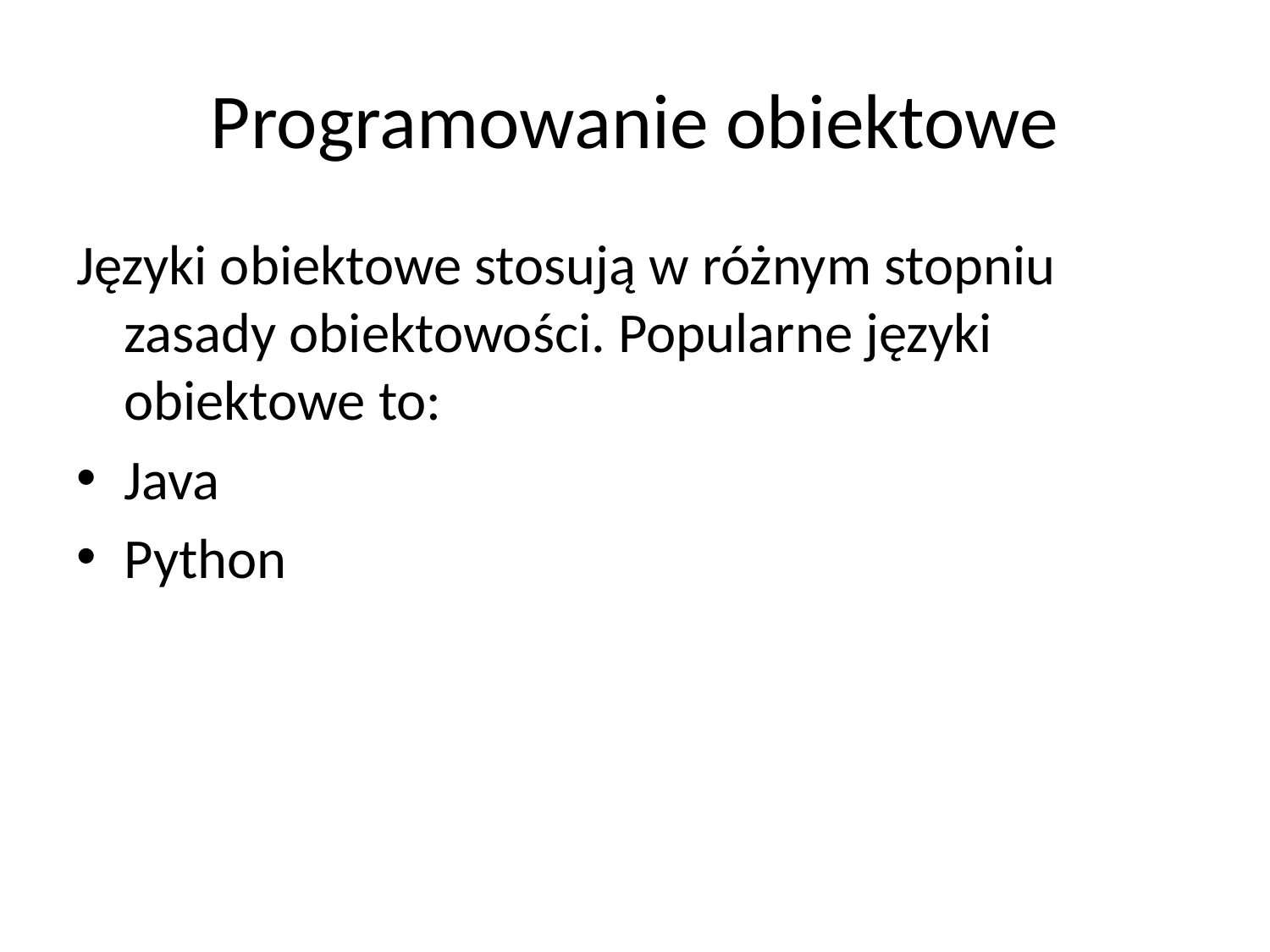

# Programowanie obiektowe
Języki obiektowe stosują w różnym stopniu zasady obiektowości. Popularne języki obiektowe to:
Java
Python